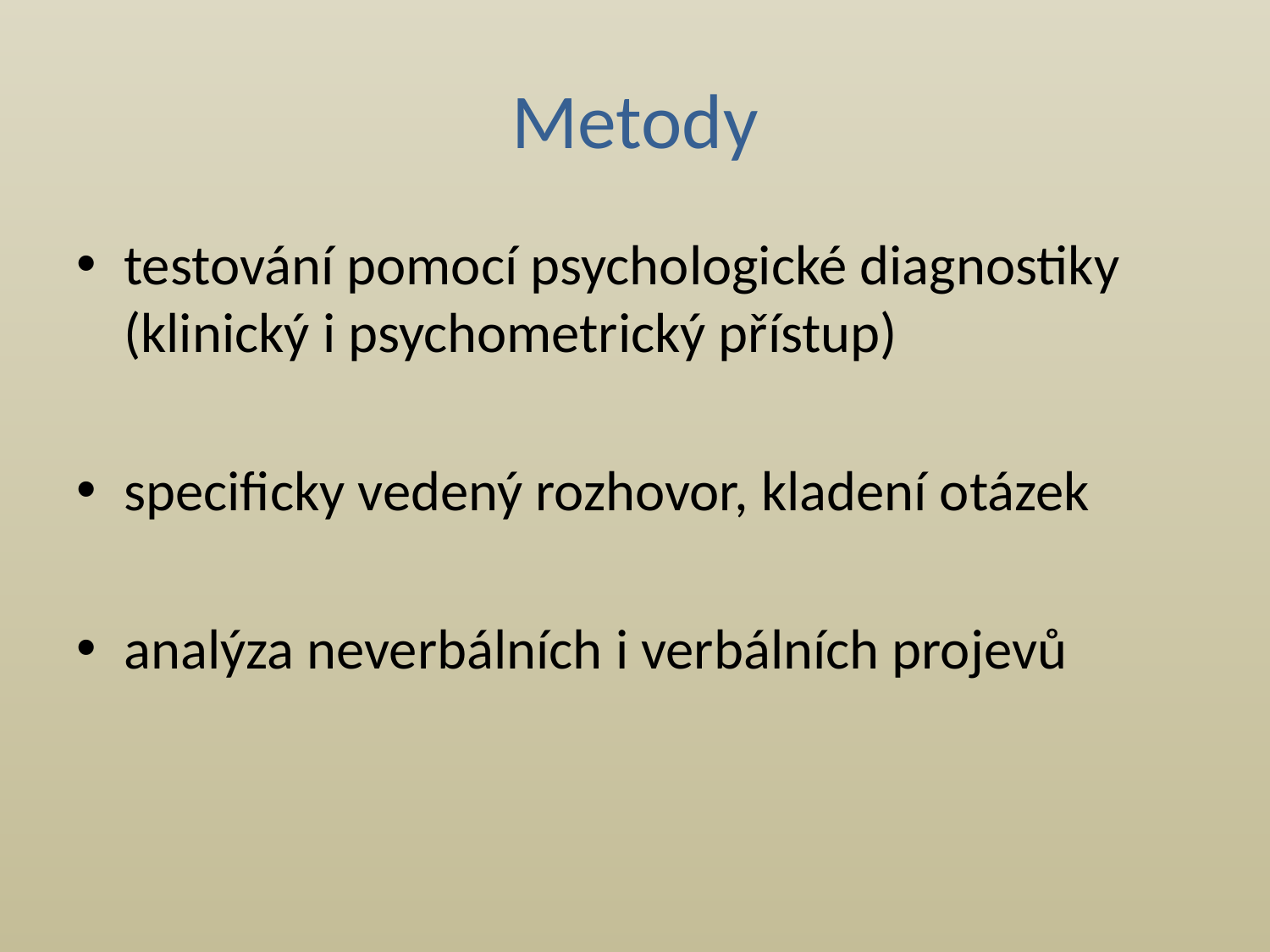

# Metody
testování pomocí psychologické diagnostiky (klinický i psychometrický přístup)

specificky vedený rozhovor, kladení otázek

analýza neverbálních i verbálních projevů